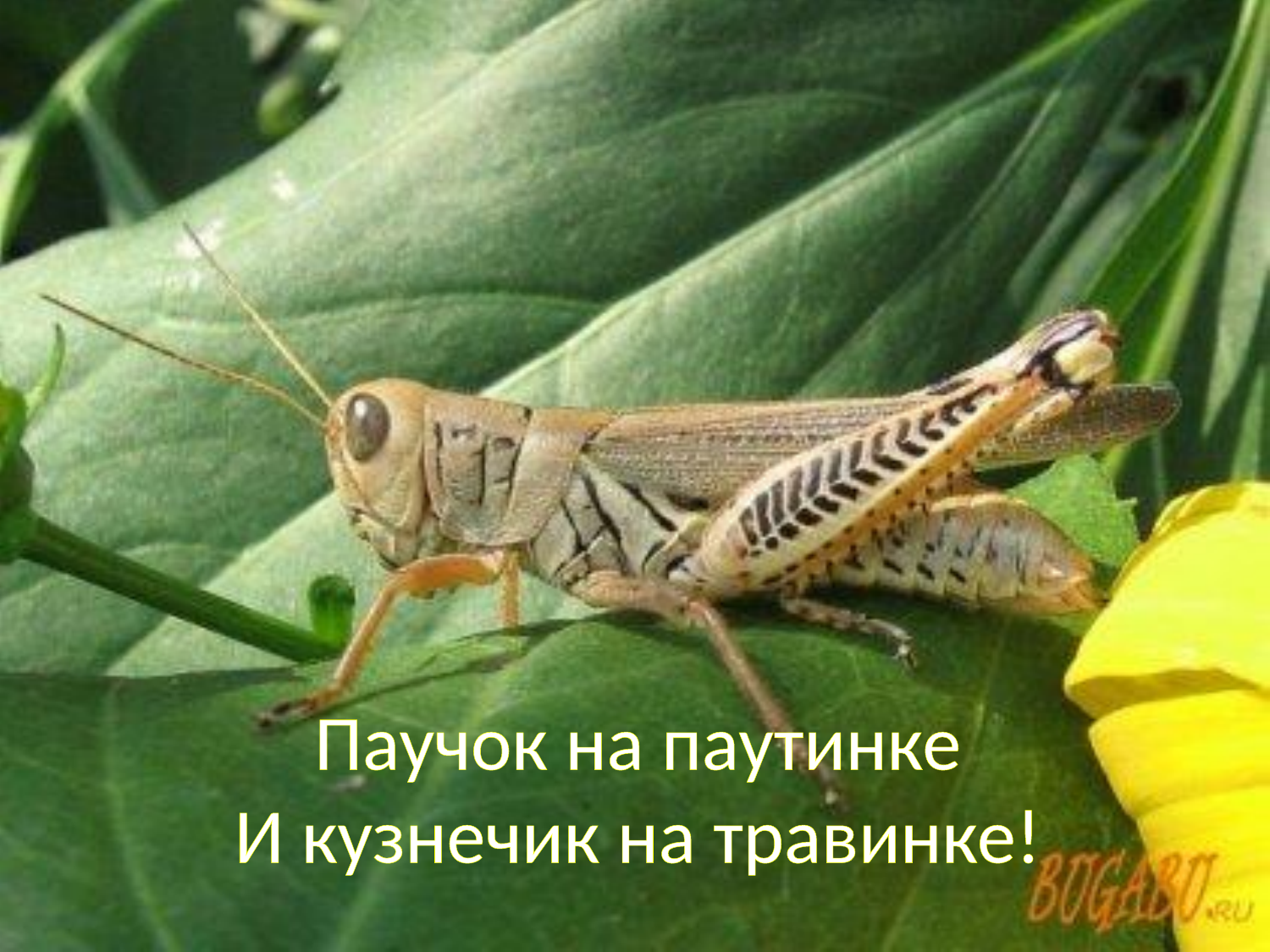

Паучок на паутинке
И кузнечик на травинке!